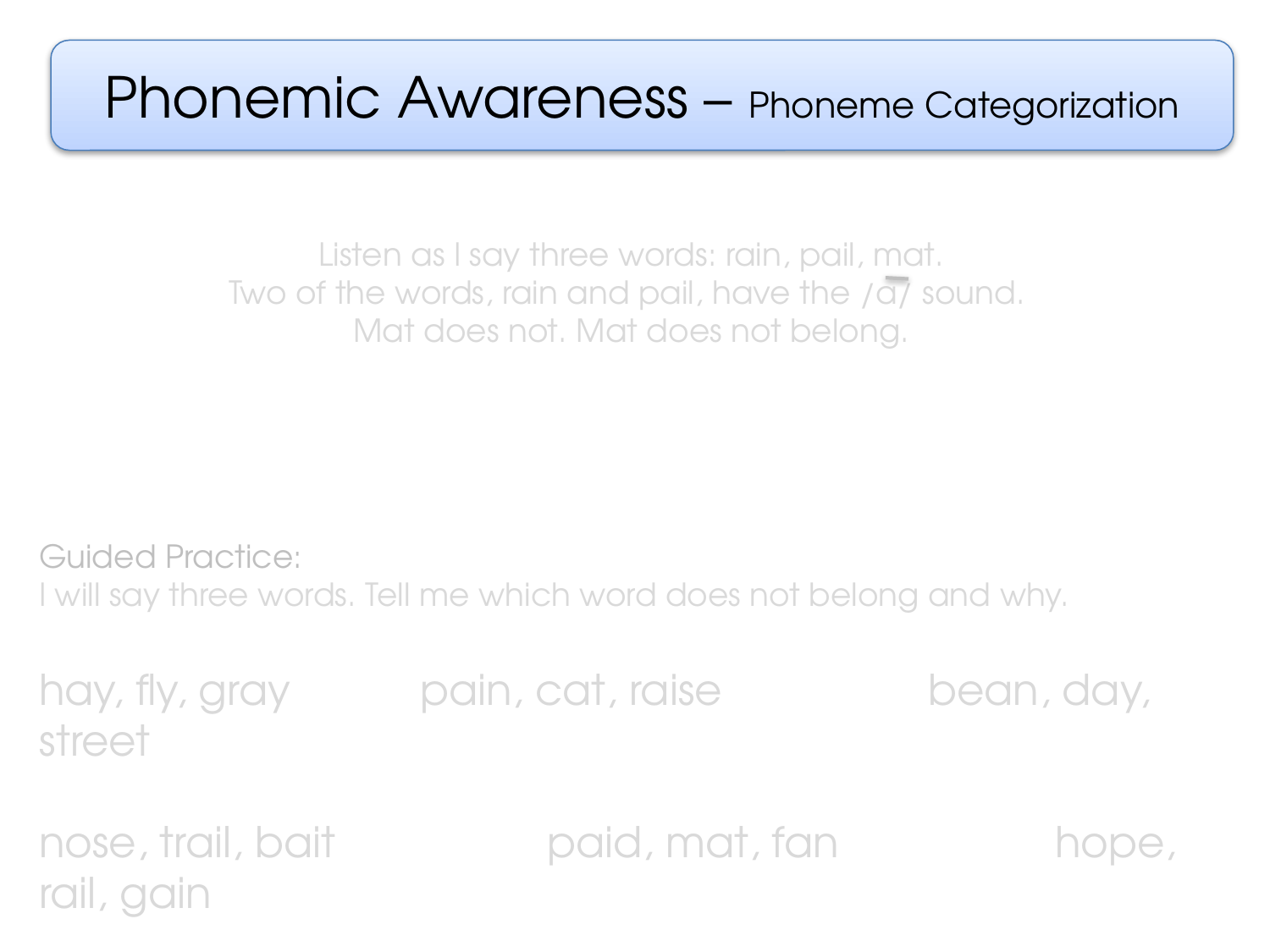

Phonemic Awareness – Phoneme Categorization
Listen as I say three words: rain, pail, mat.
Two of the words, rain and pail, have the /a/ sound.
Mat does not. Mat does not belong.
Guided Practice:
I will say three words. Tell me which word does not belong and why.

hay, fly, gray		pain, cat, raise		bean, day, street

nose, trail, bait		paid, mat, fan		hope, rail, gain